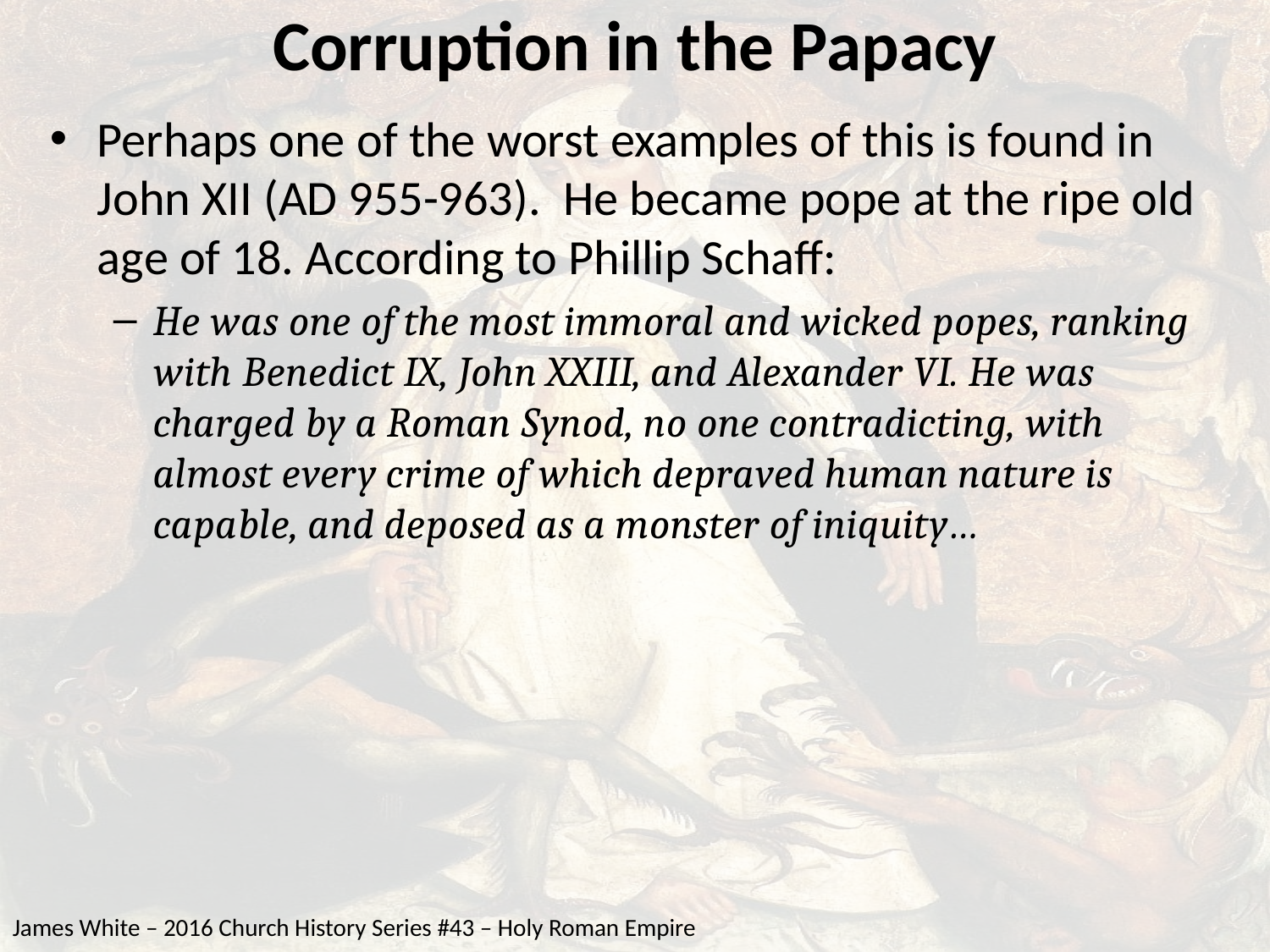

# Corruption in the Papacy
Perhaps one of the worst examples of this is found in John XII (AD 955-963).  He became pope at the ripe old age of 18. According to Phillip Schaff:
He was one of the most immoral and wicked popes, ranking with Benedict IX, John XXIII, and Alexander VI. He was charged by a Roman Synod, no one contradicting, with almost every crime of which depraved human nature is capable, and deposed as a monster of iniquity…
James White – 2016 Church History Series #43 – Holy Roman Empire